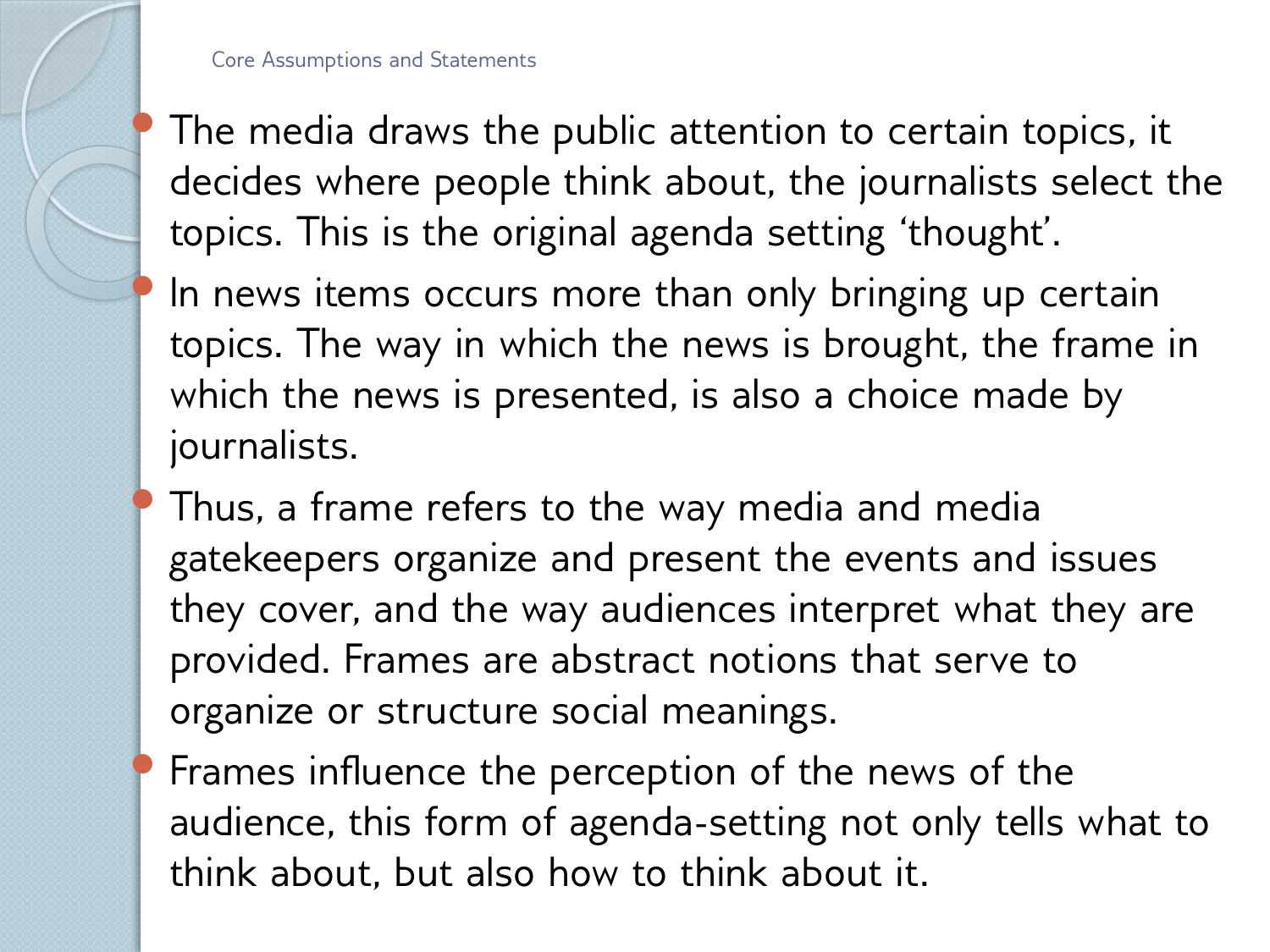

# Core Assumptions and Statements
The media draws the public attention to certain topics, it decides where people think about, the journalists select the topics. This is the original agenda setting ‘thought’.
In news items occurs more than only bringing up certain topics. The way in which the news is brought, the frame in which the news is presented, is also a choice made by journalists.
Thus, a frame refers to the way media and media gatekeepers organize and present the events and issues they cover, and the way audiences interpret what they are provided. Frames are abstract notions that serve to organize or structure social meanings.
Frames influence the perception of the news of the audience, this form of agenda-setting not only tells what to think about, but also how to think about it.